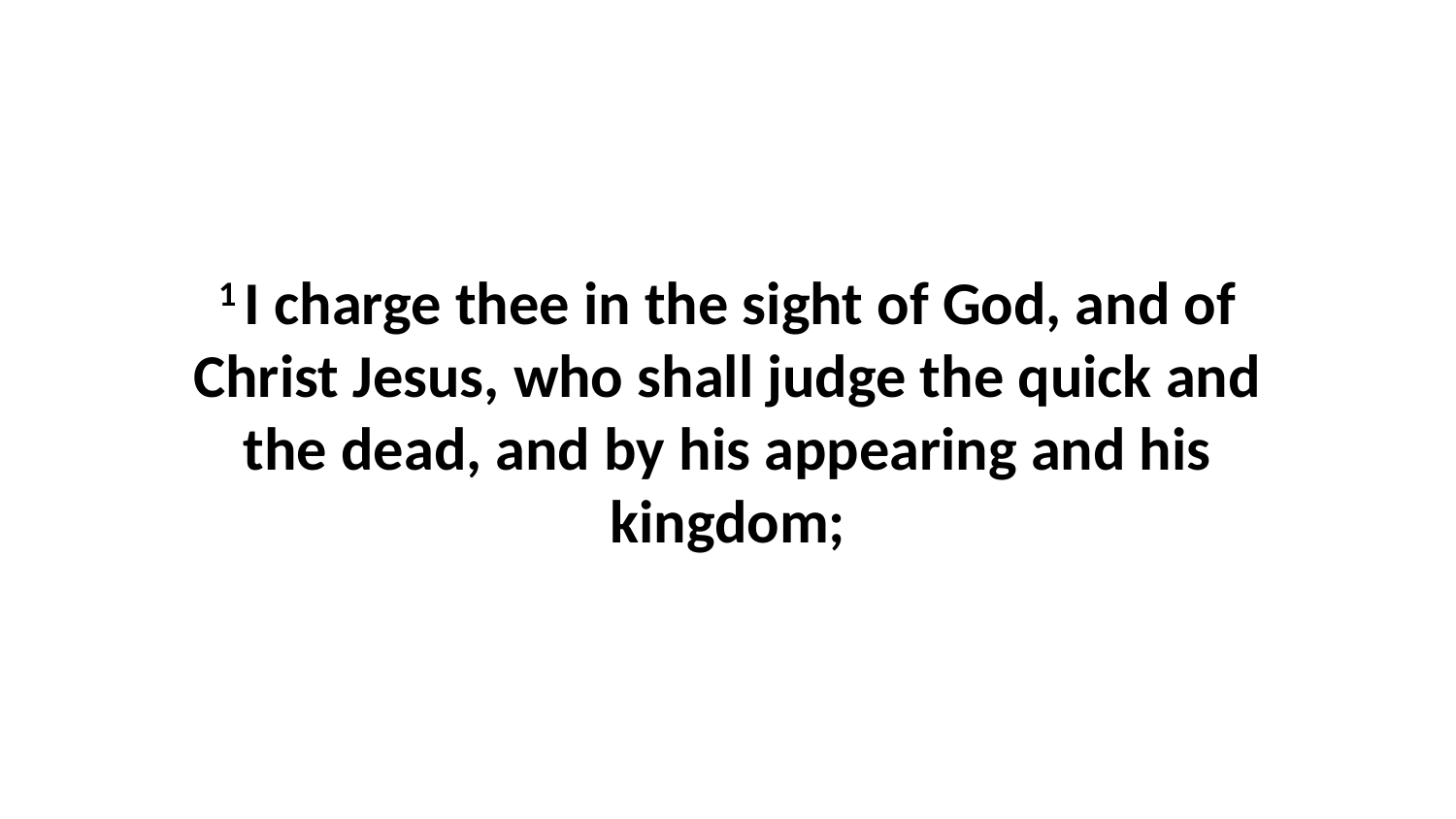

1 I charge thee in the sight of God, and of Christ Jesus, who shall judge the quick and the dead, and by his appearing and his kingdom;